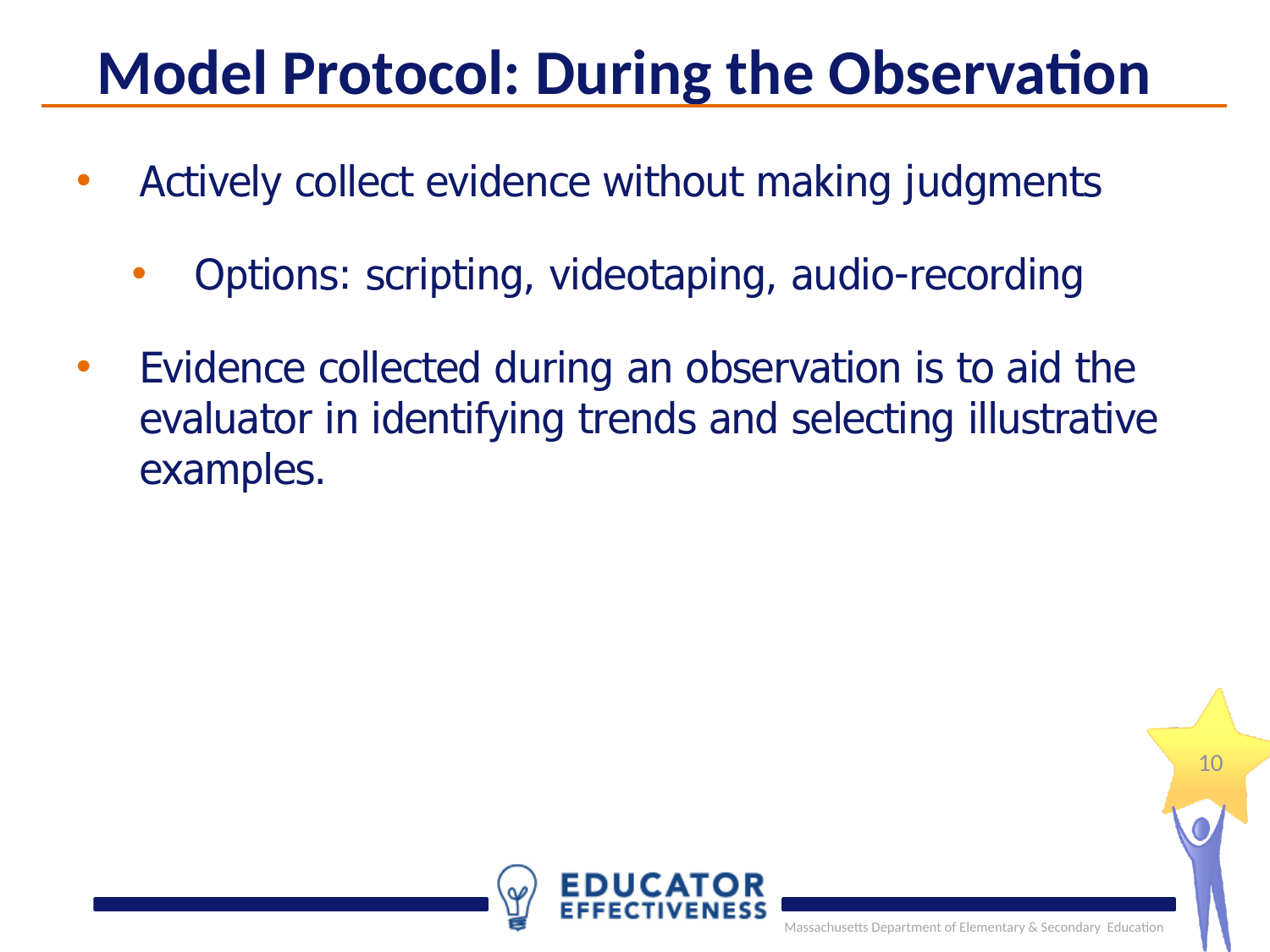

# Model Protocol: During the Observation
Actively collect evidence without making judgments
Options: scripting, videotaping, audio-recording
Evidence collected during an observation is to aid the evaluator in identifying trends and selecting illustrative examples.